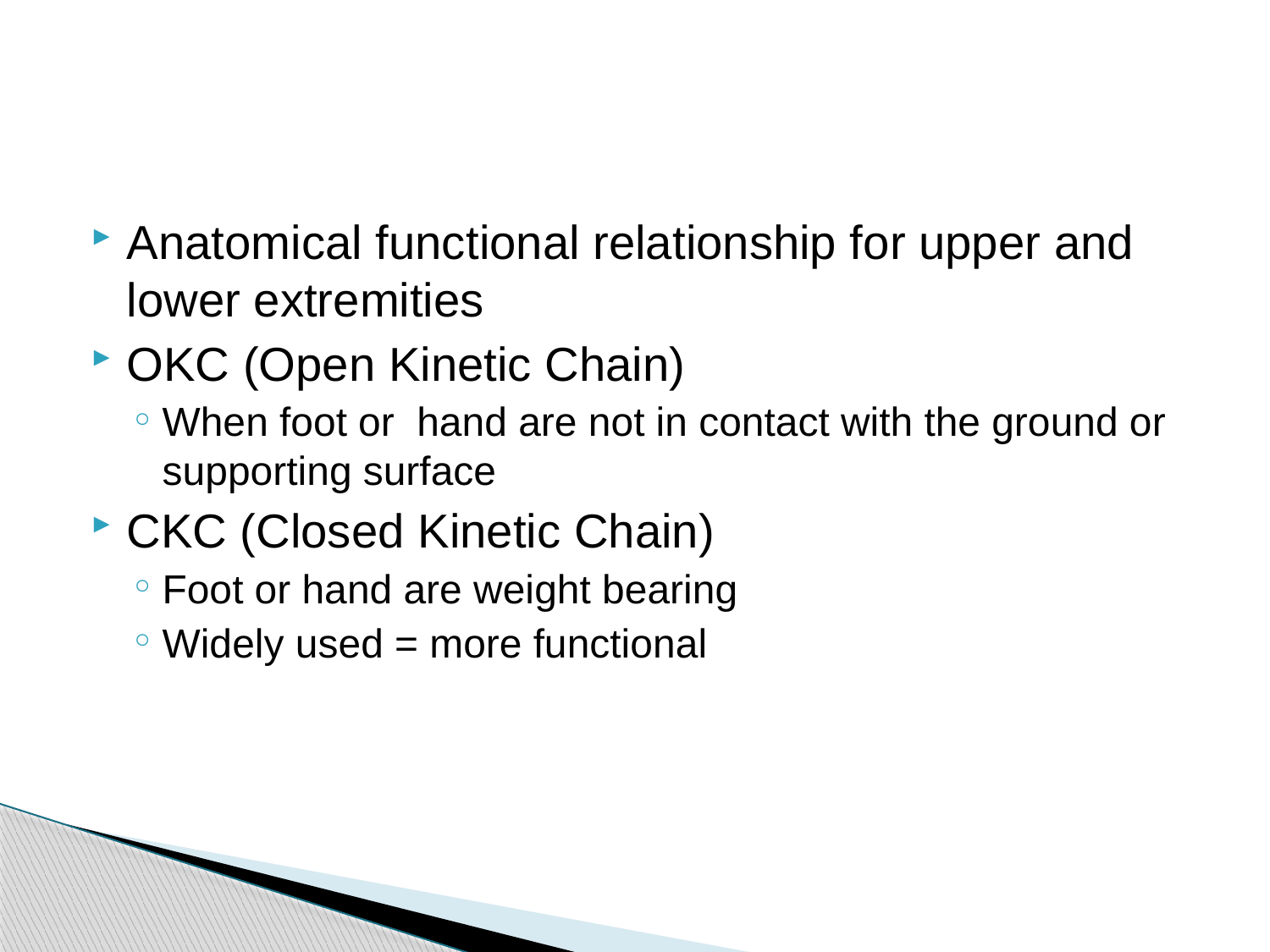

# Open vs. Closed Kinetic Chain Exercises
Anatomical functional relationship for upper and lower extremities
OKC (Open Kinetic Chain)
When foot or  hand are not in contact with the ground or supporting surface
CKC (Closed Kinetic Chain)
Foot or hand are weight bearing
Widely used = more functional